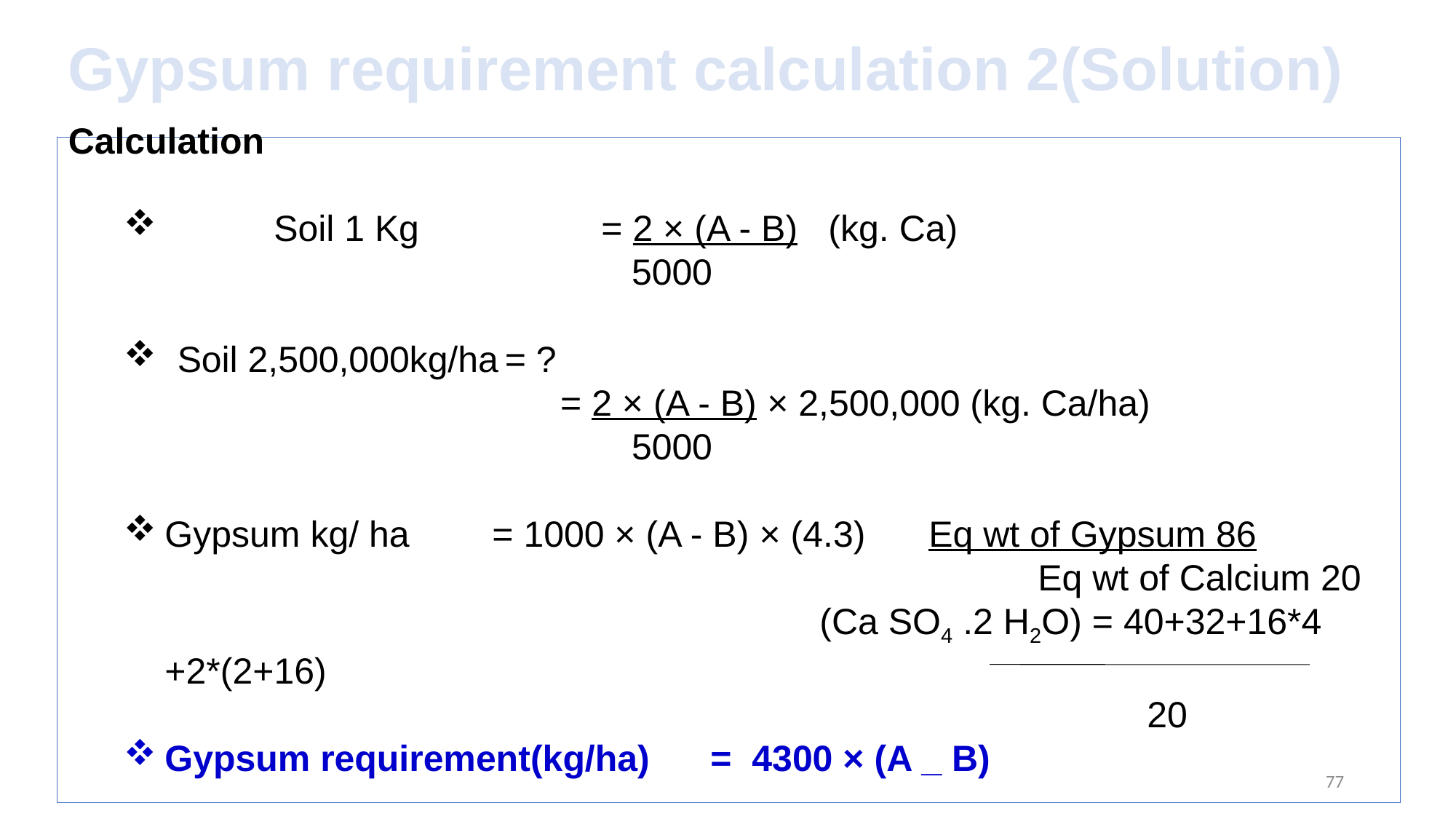

# Gypsum requirement calculation 2(Solution)
Calculation

	Soil 1 Kg 		= 2 × (A - B)   (kg. Ca)
				       5000

Soil 2,500,000kg/ha	= ?
				= 2 × (A - B) × 2,500,000 (kg. Ca/ha)
				       5000

Gypsum kg/ ha	= 1000 × (A - B) × (4.3)	Eq wt of Gypsum 86    									Eq wt of Calcium 20
							(Ca SO4 .2 H2O) = 40+32+16*4 +2*(2+16)
										20
Gypsum requirement(kg/ha)	=  4300 × (A _ B)

77